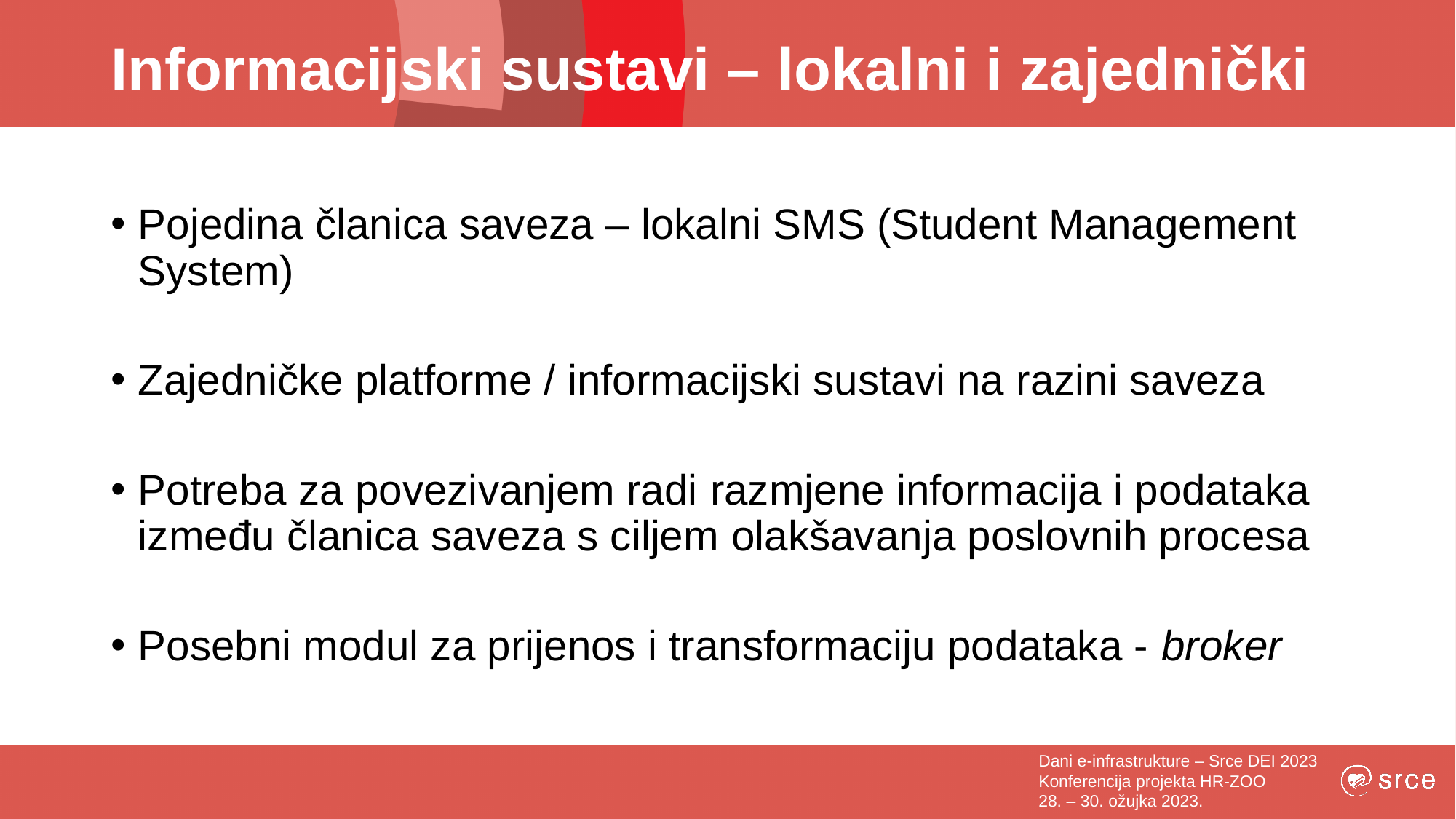

# Informacijski sustavi – lokalni i zajednički

Pojedina članica saveza – lokalni SMS (Student Management System)

Zajedničke platforme / informacijski sustavi na razini saveza

Potreba za povezivanjem radi razmjene informacija i podataka između članica saveza s ciljem olakšavanja poslovnih procesa

Posebni modul za prijenos i transformaciju podataka - broker